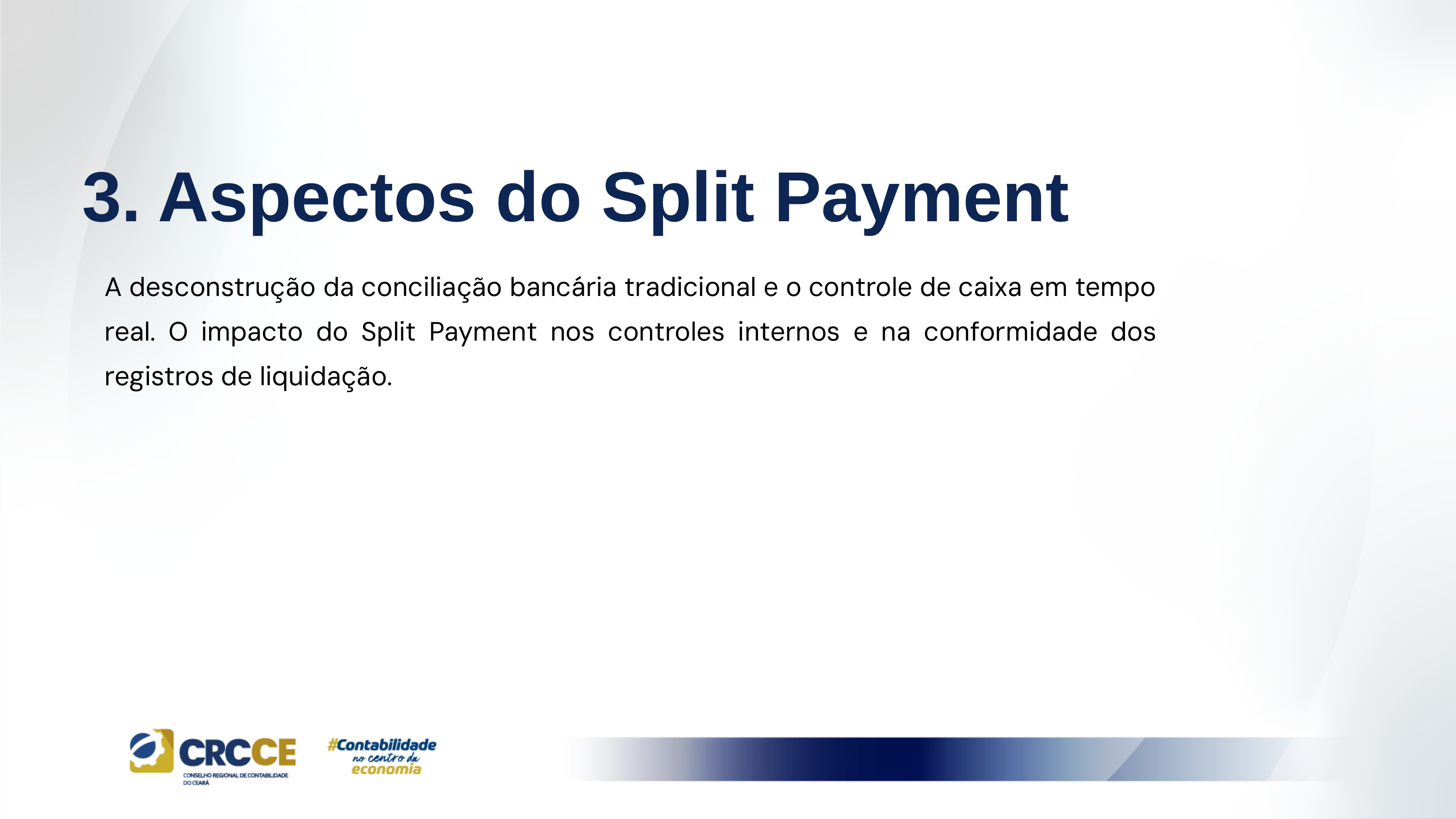

3. Aspectos do Split Payment
A desconstrução da conciliação bancária tradicional e o controle de caixa em tempo real. O impacto do Split Payment nos controles internos e na conformidade dos registros de liquidação.